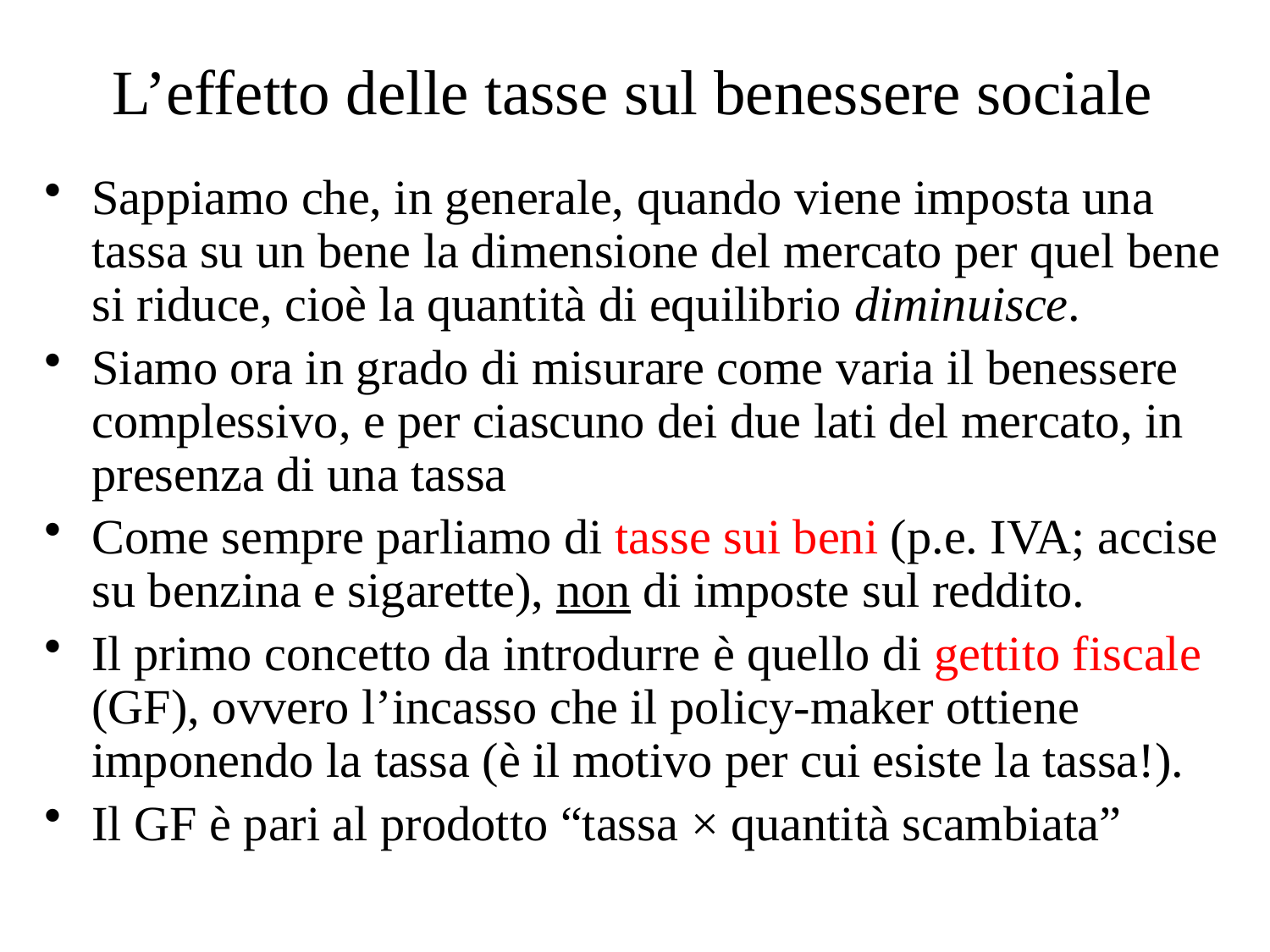

# L’effetto delle tasse sul benessere sociale
Sappiamo che, in generale, quando viene imposta una tassa su un bene la dimensione del mercato per quel bene si riduce, cioè la quantità di equilibrio diminuisce.
Siamo ora in grado di misurare come varia il benessere complessivo, e per ciascuno dei due lati del mercato, in presenza di una tassa
Come sempre parliamo di tasse sui beni (p.e. IVA; accise su benzina e sigarette), non di imposte sul reddito.
Il primo concetto da introdurre è quello di gettito fiscale (GF), ovvero l’incasso che il policy-maker ottiene imponendo la tassa (è il motivo per cui esiste la tassa!).
Il GF è pari al prodotto “tassa × quantità scambiata”